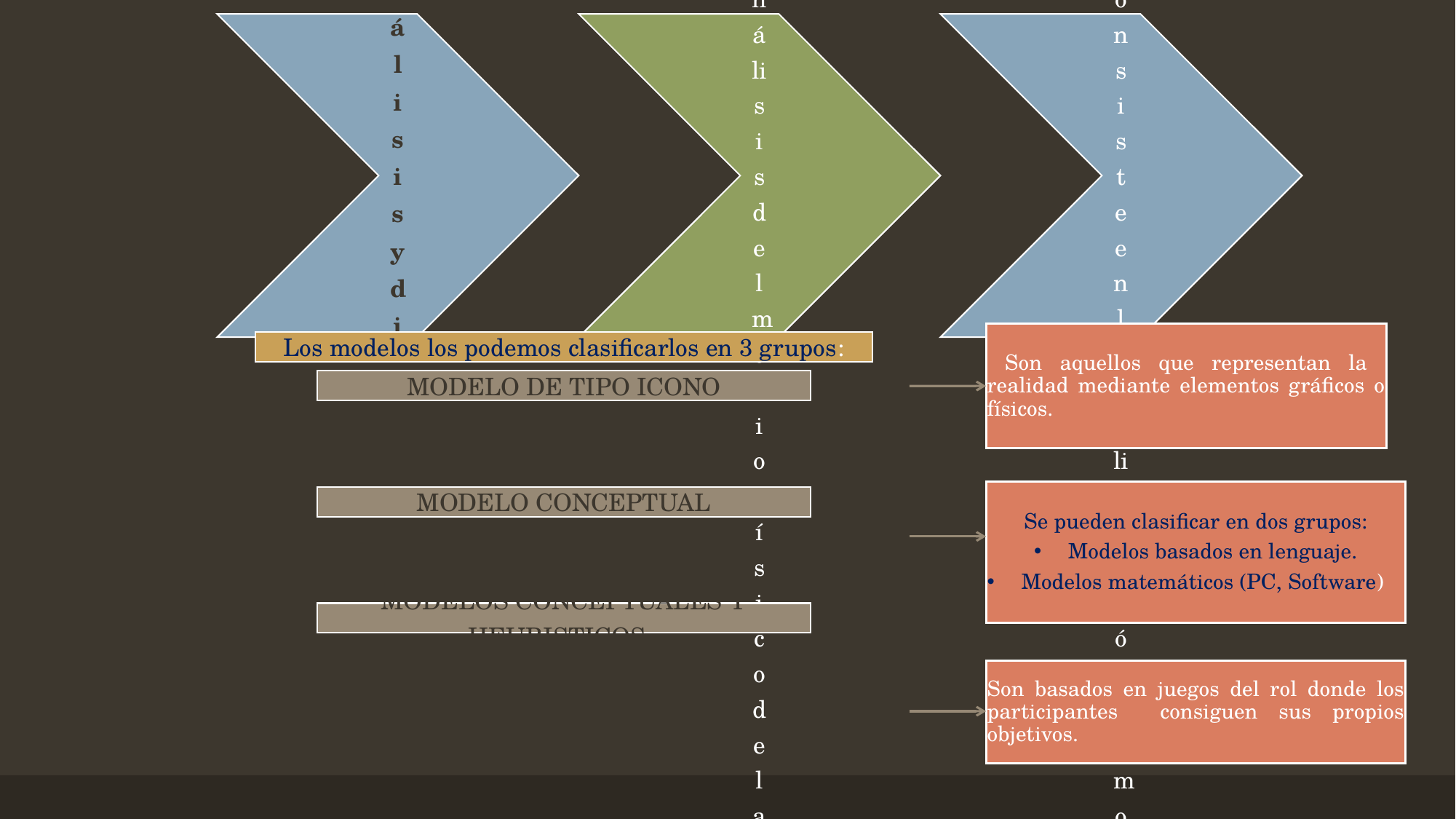

Son aquellos que representan la  realidad mediante elementos gráficos o físicos.

MODELO DE TIPO ICONO
MODELO CONCEPTUAL

Se pueden clasificar en dos grupos:
Modelos basados en lenguaje.
Modelos matemáticos (PC, Software)

Son basados en juegos del rol donde los participantes  consiguen sus propios objetivos.